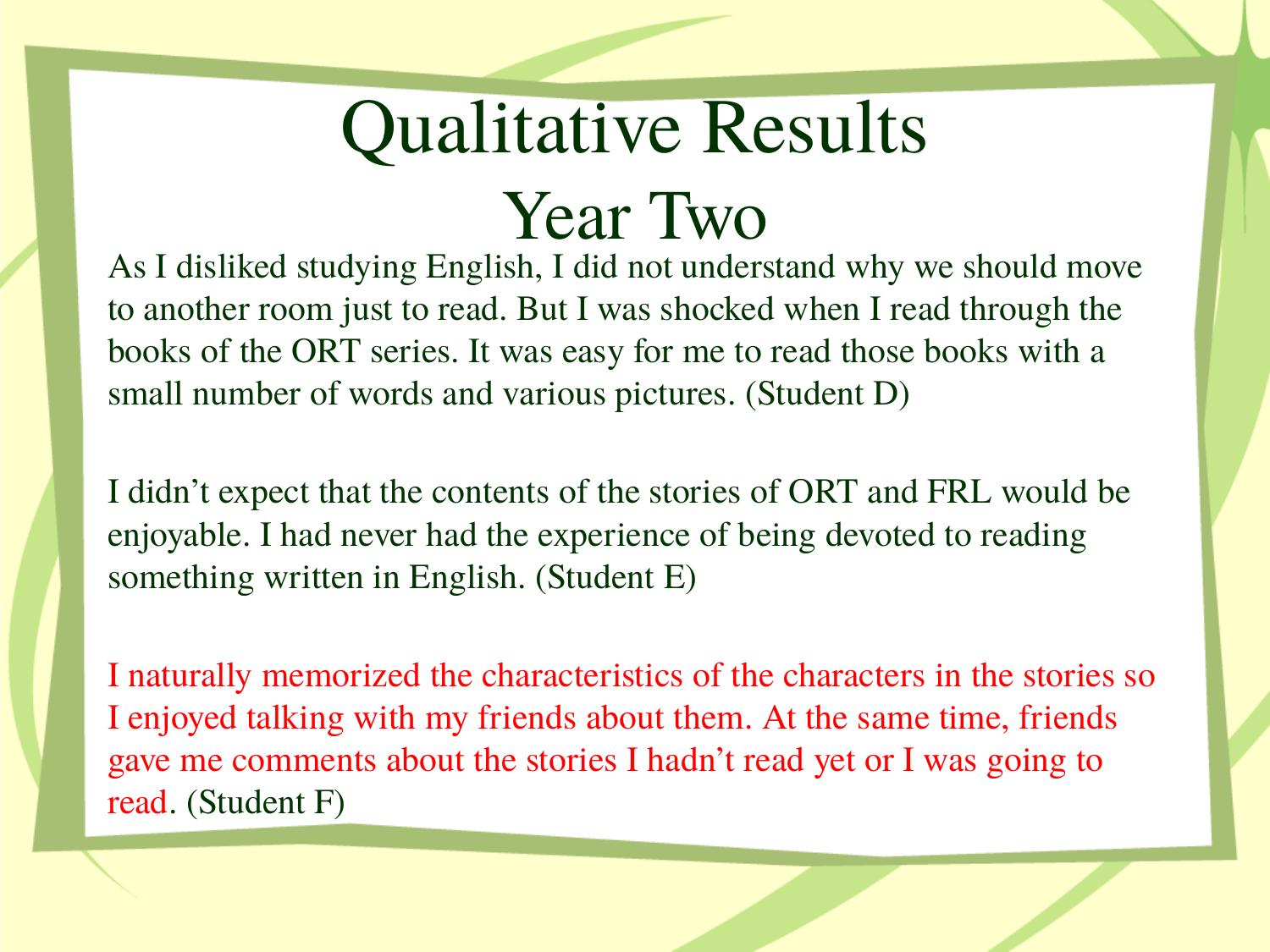

# Qualitative Results Year Two
As I disliked studying English, I did not understand why we should move to another room just to read. But I was shocked when I read through the books of the ORT series. It was easy for me to read those books with a small number of words and various pictures. (Student D)

I didn’t expect that the contents of the stories of ORT and FRL would be enjoyable. I had never had the experience of being devoted to reading something written in English. (Student E)

I naturally memorized the characteristics of the characters in the stories so I enjoyed talking with my friends about them. At the same time, friends gave me comments about the stories I hadn’t read yet or I was going to read. (Student F)